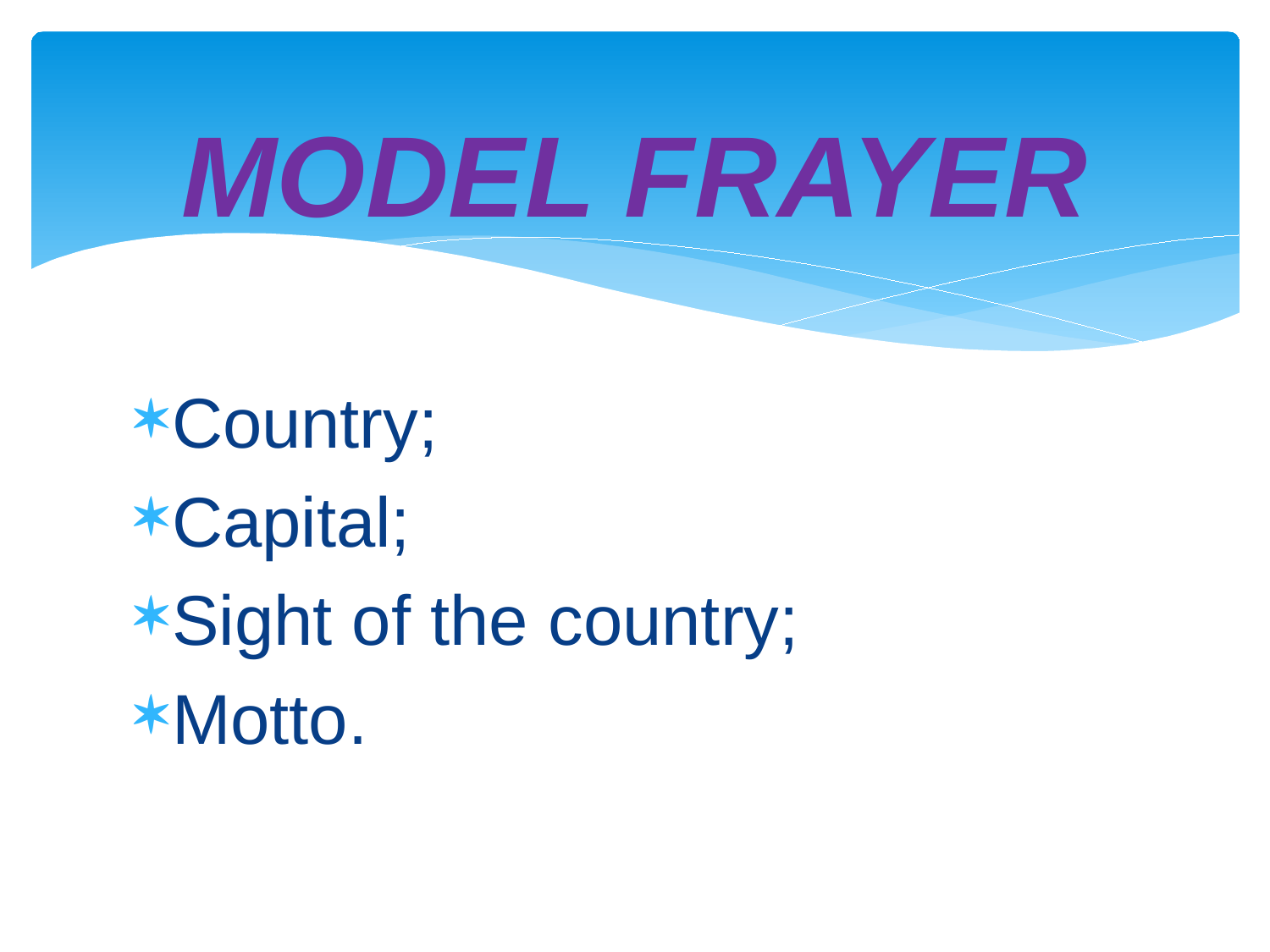

# MODEL FRAYER
Country;
Capital;
Sight of the country;
Motto.